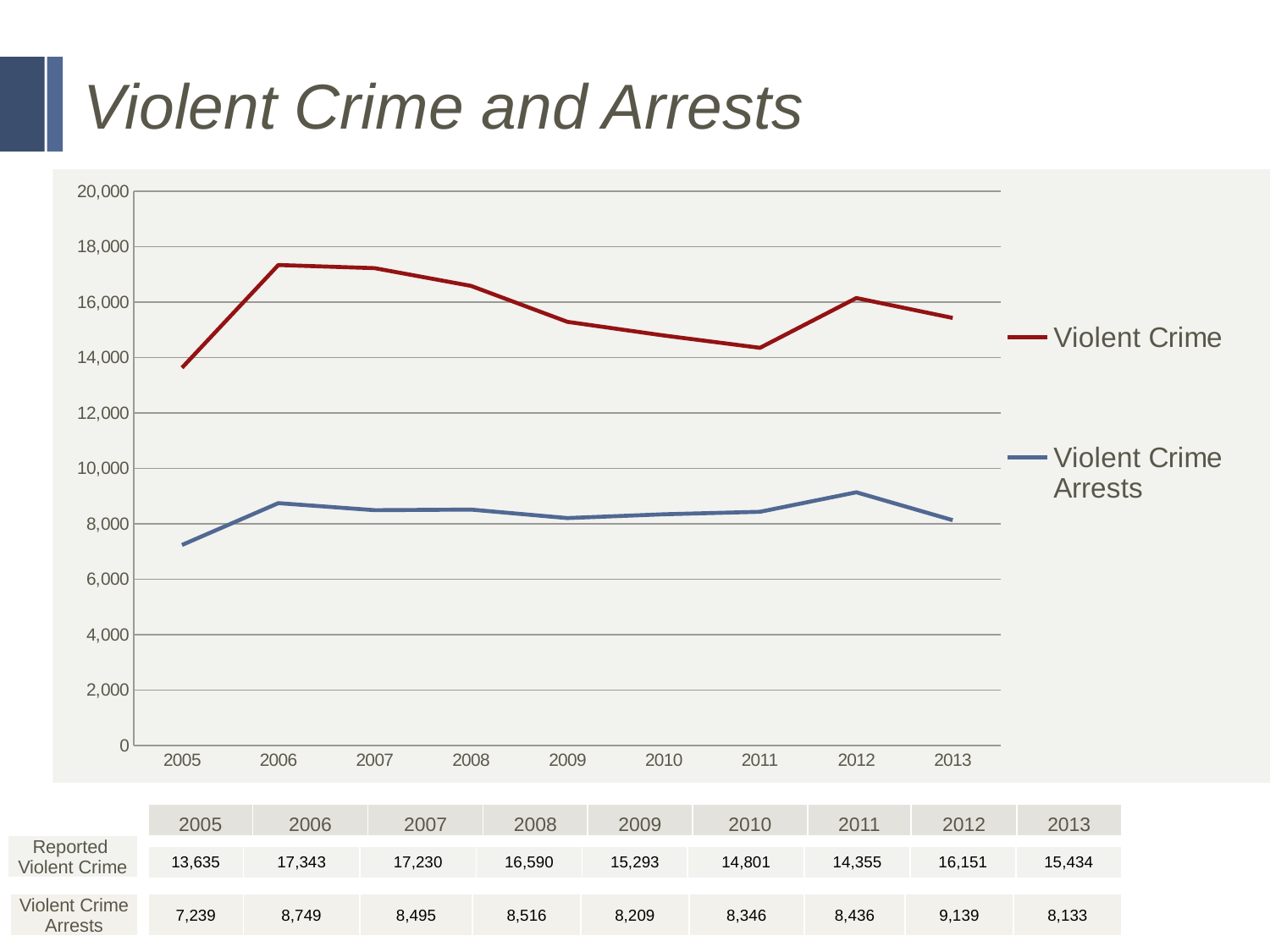

# Violent Crime and Arrests

### Chart

| Category |  |  |
|---|---|---|
| 2005 | 13635.0 | 7239.0 |
| 2006 | 17343.0 | 8749.0 |
| 2007 | 17230.0 | 8495.0 |
| 2008 | 16590.0 | 8516.0 |
| 2009 | 15293.0 | 8209.0 |
| 2010 | 14801.0 | 8346.0 |
| 2011 | 14355.0 | 8436.0 |
| 2012 | 16151.0 | 9139.0 |
| 2013 | 15434.0 | 8133.0 |
| 2005 | 2006 | 2007 | 2008 | 2009 | 2010 | 2011 | 2012 | 2013 |
| --- | --- | --- | --- | --- | --- | --- | --- | --- |
| Reported Violent Crime |
| --- |
| 13,635 | 17,343 | 17,230 | 16,590 | 15,293 | 14,801 | 14,355 | 16,151 | 15,434 |
| --- | --- | --- | --- | --- | --- | --- | --- | --- |
| Violent Crime Arrests |
| --- |
| 7,239 | 8,749 | 8,495 | 8,516 | 8,209 | 8,346 | 8,436 | 9,139 | 8,133 |
| --- | --- | --- | --- | --- | --- | --- | --- | --- |